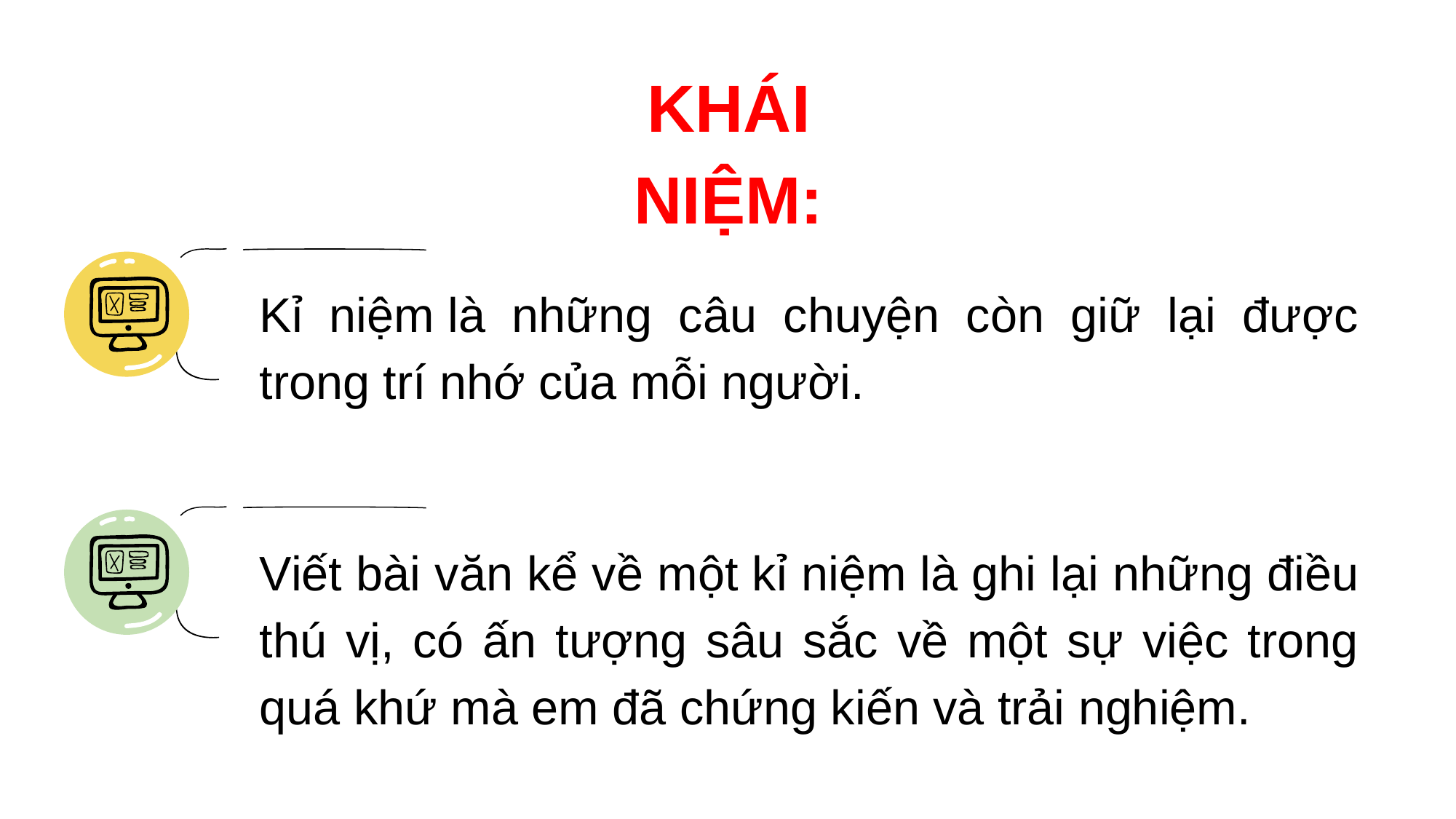

KHÁI NIỆM:

Kỉ niệm là những câu chuyện còn giữ lại được trong trí nhớ của mỗi người.

Viết bài văn kể về một kỉ niệm là ghi lại những điều thú vị, có ấn tượng sâu sắc về một sự việc trong quá khứ mà em đã chứng kiến và trải nghiệm.